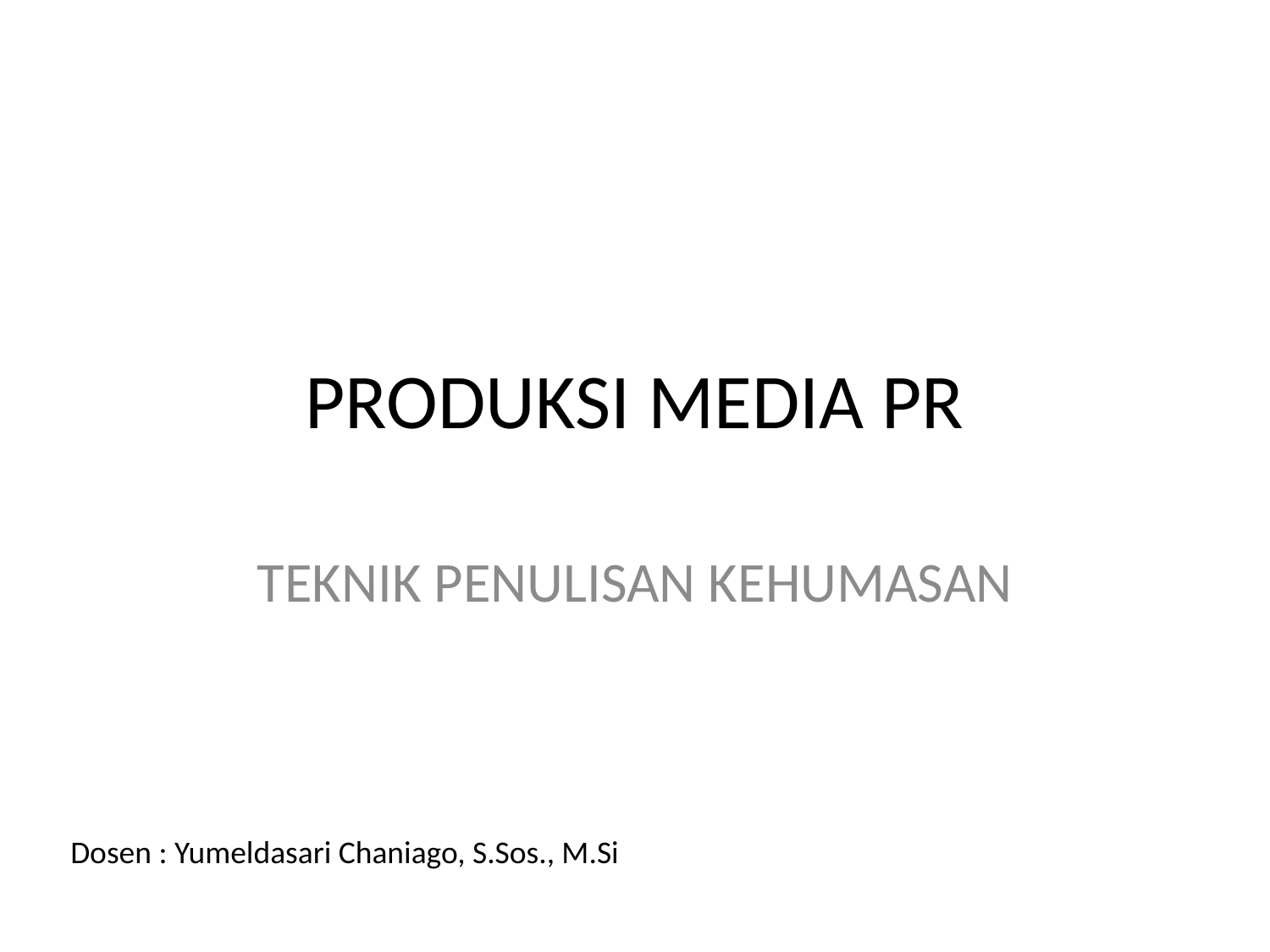

# PRODUKSI MEDIA PR
TEKNIK PENULISAN KEHUMASAN
Dosen : Yumeldasari Chaniago, S.Sos., M.Si